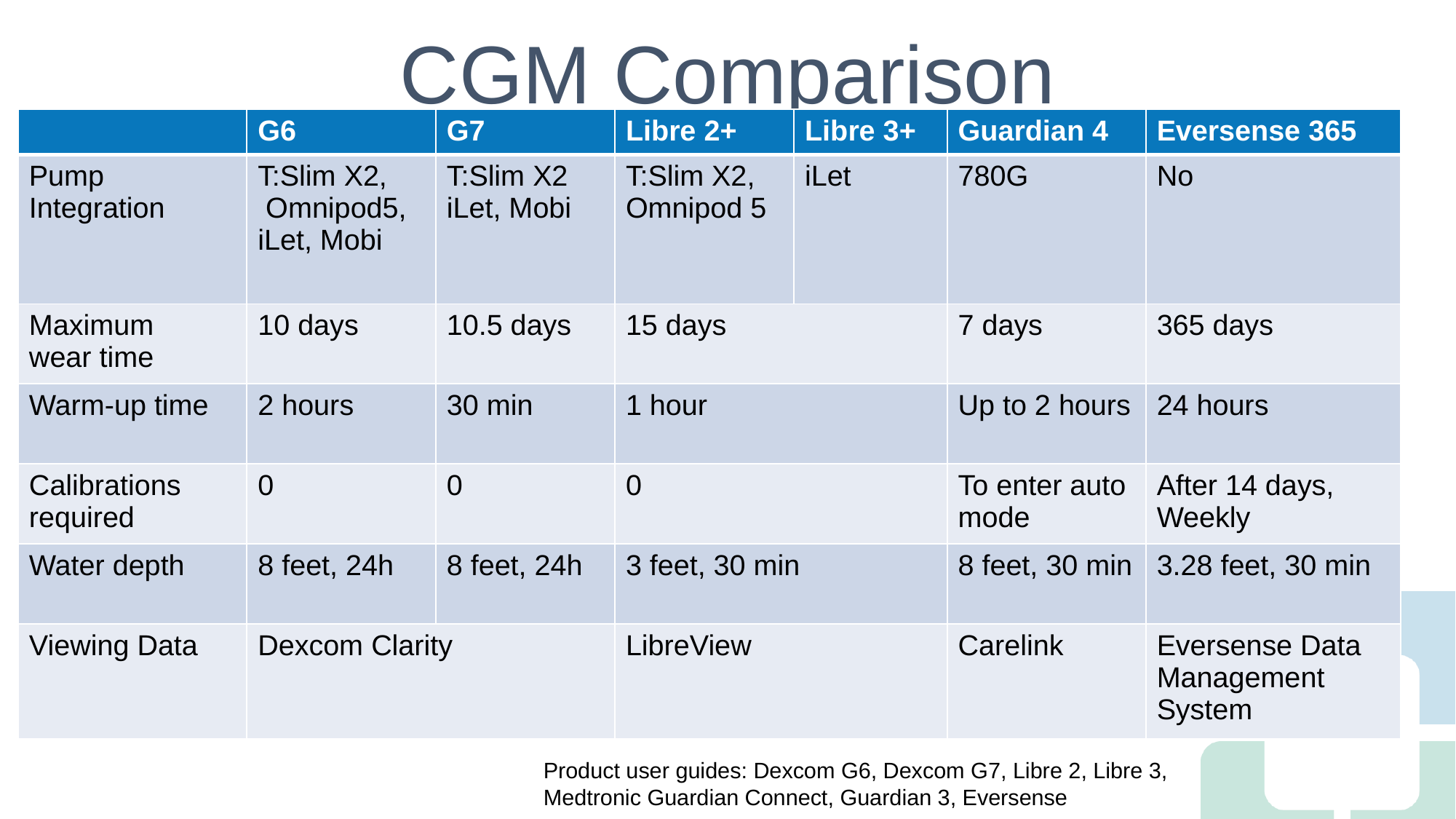

# CGM Comparison
| ​ | G6​ | G7​ | Libre 2​+ | Libre 3​+ | Guardian 4 | Eversense​ 365 |
| --- | --- | --- | --- | --- | --- | --- |
| Pump Integration​ | T:Slim X2,  Omnipod5, iLet, Mobi | T:Slim X2 iLet, Mobi | T:Slim X2, Omnipod 5 | iLet | 780G | No​ |
| Maximum wear time​ | 10 days​ | 10.5 days​ | 15 days | 14 days​ | 7 days​ | 365 days |
| Warm-up time​ | 2 hours​ | 30 min​ | 1 hour​ | 1 hour​ | Up to 2 hours​ | 24 hours​ |
| Calibrations  required​ | 0​ | 0​ | 0​ | 0​ | To enter auto mode | After 14 days, Weekly |
| Water depth | 8 feet, 24h | 8 feet, 24h | 3 feet, 30 min | 3 feet, 30 min | 8 feet, 30 min | 3.28 feet, 30 min |
| Viewing Data | Dexcom Clarity |  | LibreView |  | Carelink | Eversense Data Management System |
Product user guides: Dexcom G6, Dexcom G7, Libre 2, Libre 3, Medtronic Guardian Connect, Guardian 3, Eversense